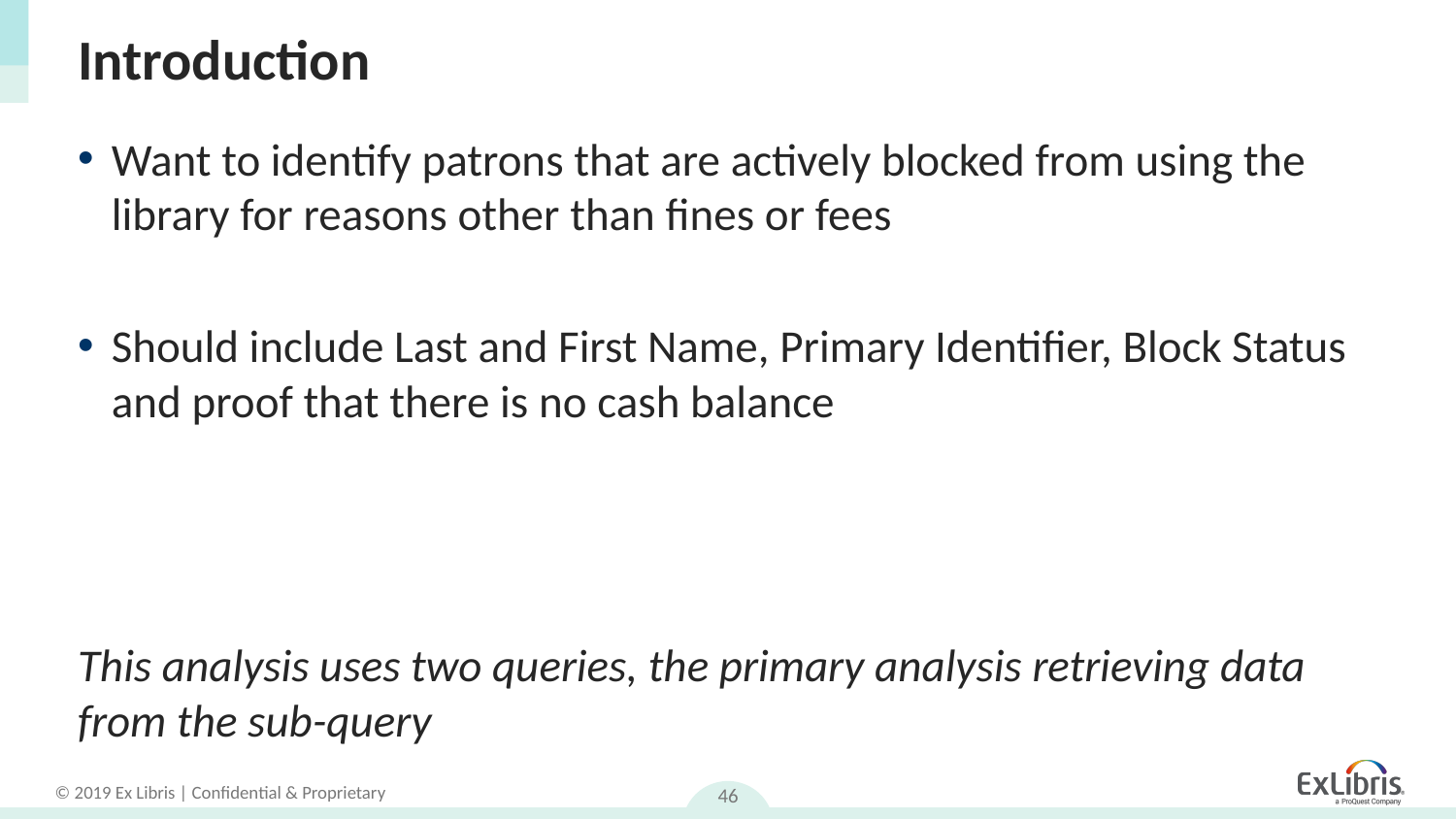

# Introduction
Want to identify patrons that are actively blocked from using the library for reasons other than fines or fees

Should include Last and First Name, Primary Identifier, Block Status and proof that there is no cash balance

This analysis uses two queries, the primary analysis retrieving data from the sub-query
46